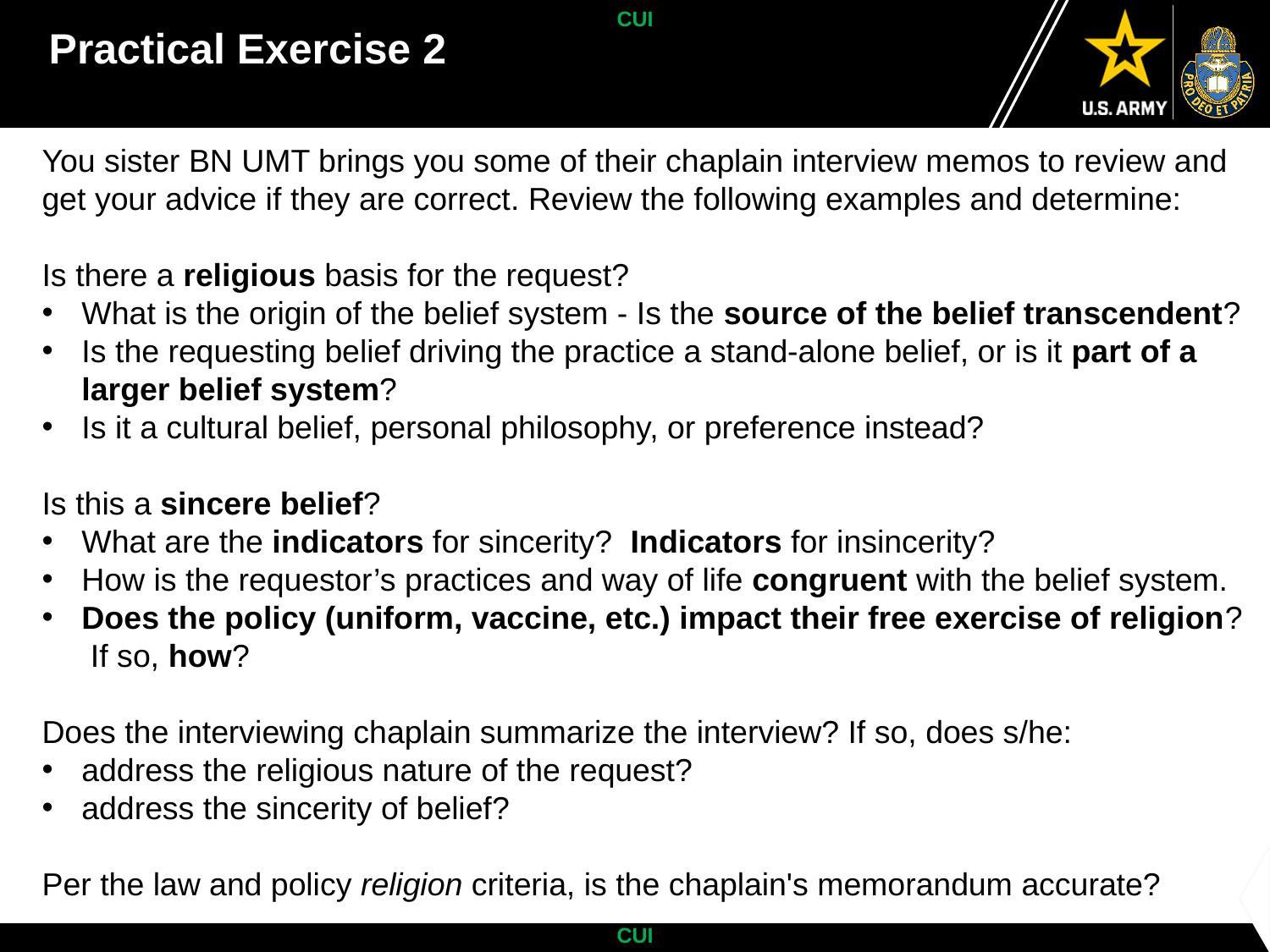

# Practical Exercise 2

You sister BN UMT brings you some of their chaplain interview memos to review and get your advice if they are correct. Review the following examples and determine:

Is there a religious basis for the request?
What is the origin of the belief system - Is the source of the belief transcendent?
Is the requesting belief driving the practice a stand-alone belief, or is it part of a larger belief system?
Is it a cultural belief, personal philosophy, or preference instead?

Is this a sincere belief?
What are the indicators for sincerity?  Indicators for insincerity?
How is the requestor’s practices and way of life congruent with the belief system.
Does the policy (uniform, vaccine, etc.) impact their free exercise of religion?  If so, how?

Does the interviewing chaplain summarize the interview? If so, does s/he: ​
address the religious nature of the request? ​
address the sincerity of belief?​
​
Per the law and policy religion criteria, is the chaplain's memorandum accurate?